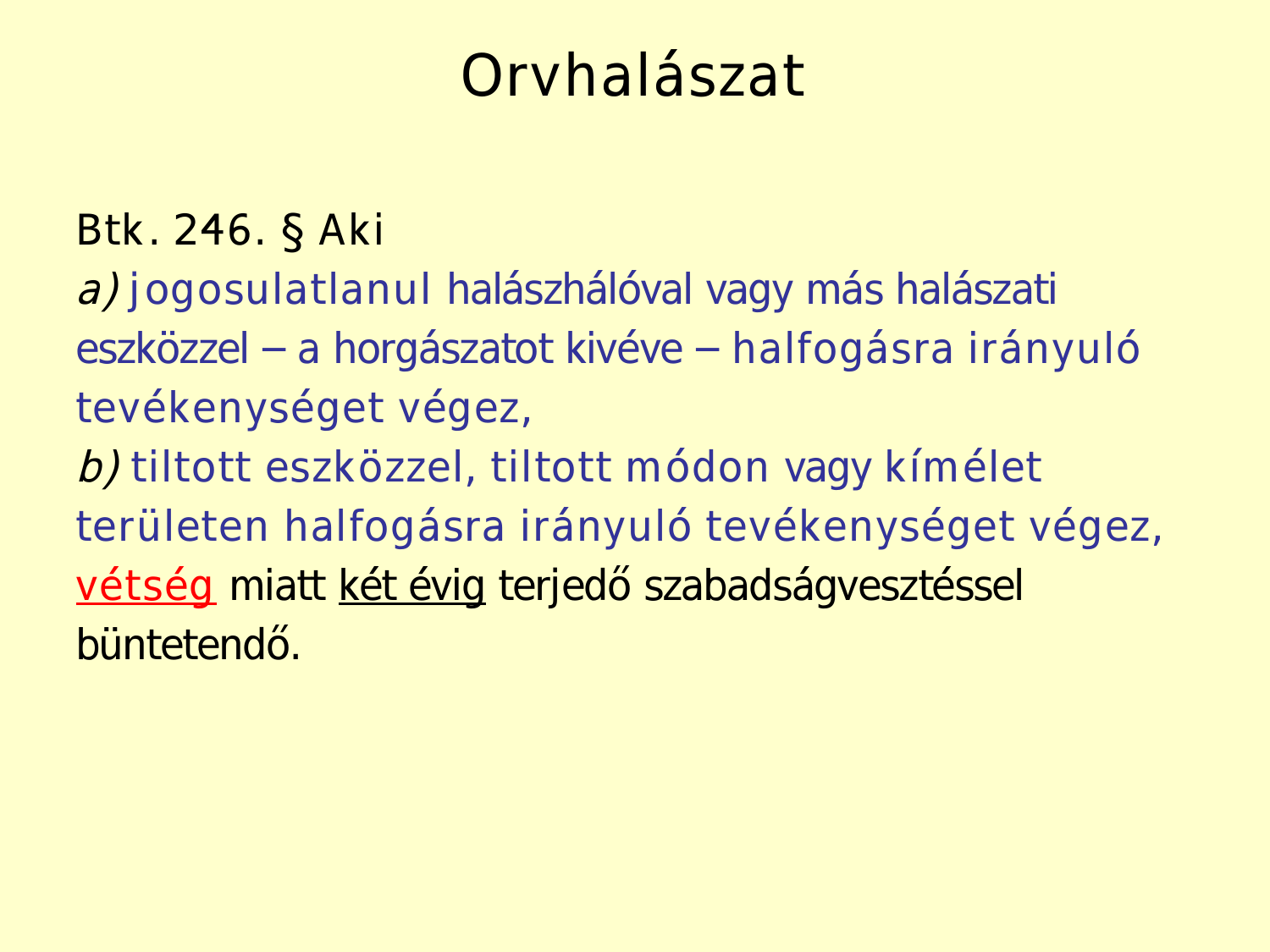

# Orvhalászat
Btk. 246. § Aki
a) jogosulatlanul halászhálóval vagy más halászati
eszközzel – a horgászatot kivéve – halfogásra irányuló
tevékenységet végez,
b) tiltott eszközzel, tiltott módon vagy kímélet
területen halfogásra irányuló tevékenységet végez,
vétség miatt két évig terjedő szabadságvesztéssel
büntetendő.